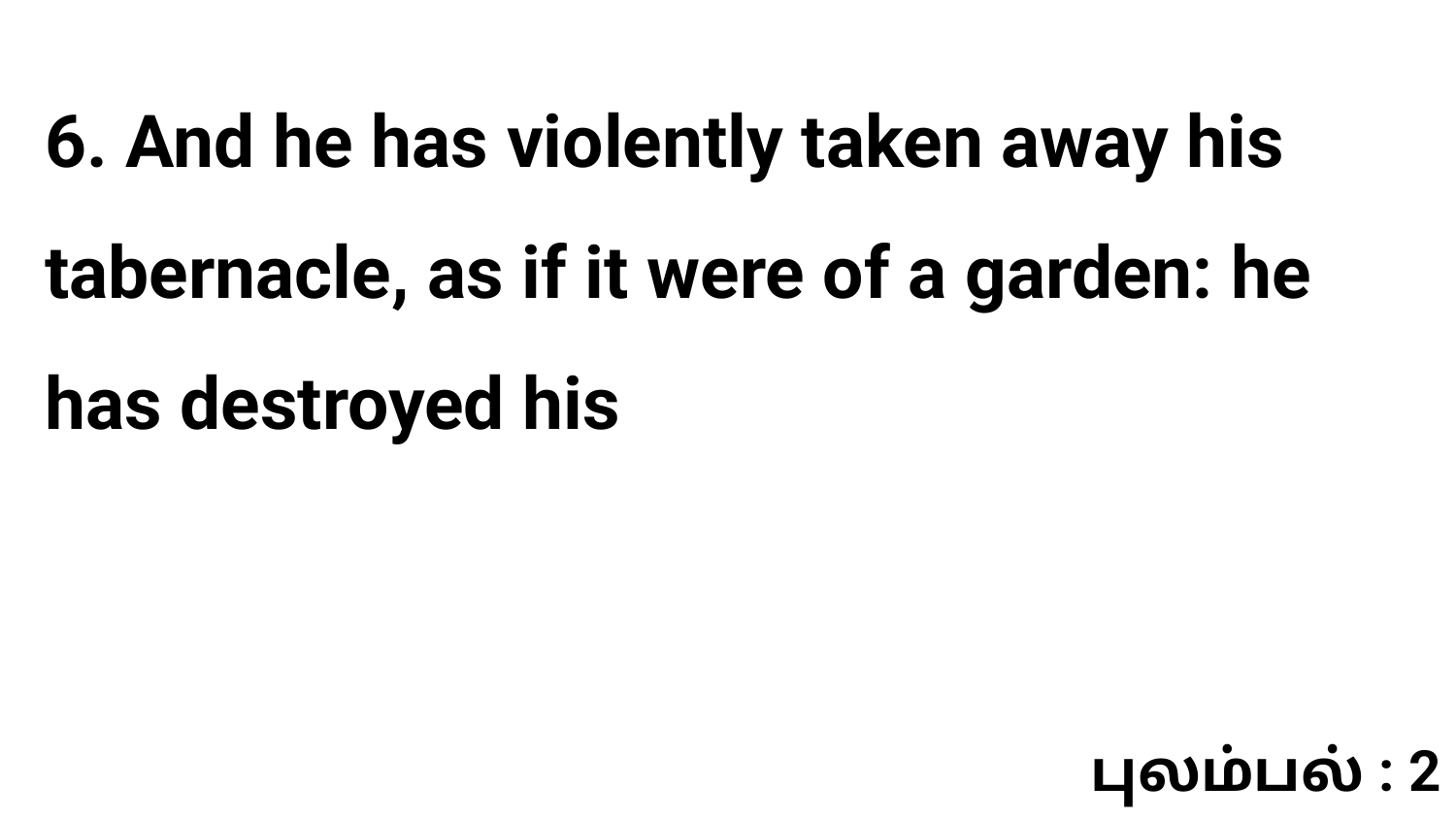

6. And he has violently taken away his tabernacle, as if it were of a garden: he has destroyed his
புலம்பல் : 2